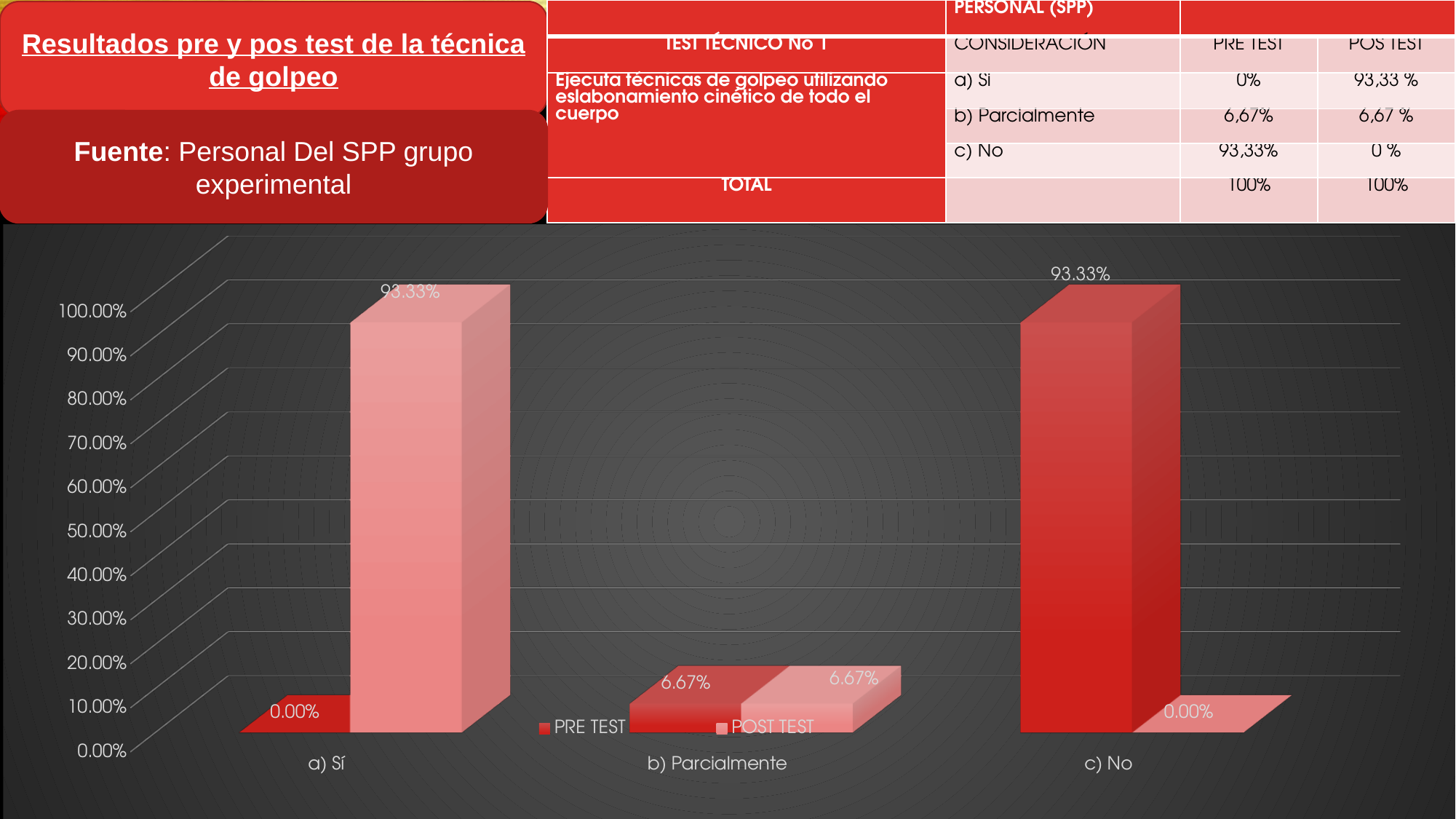

|  | PERSONAL (SPP) |  |  |
| --- | --- | --- | --- |
| TEST TÉCNICO No 1 | CONSIDERACIÓN | PRE TEST | POS TEST |
| Ejecuta técnicas de golpeo utilizando eslabonamiento cinético de todo el cuerpo | a) Si | 0% | 93,33 % |
|  | b) Parcialmente | 6,67% | 6,67 % |
|  | c) No | 93,33% | 0 % |
| TOTAL |  | 100% | 100% |
Resultados pre y pos test de la técnica de golpeo
Fuente: Personal Del SPP grupo experimental

[unsupported chart]